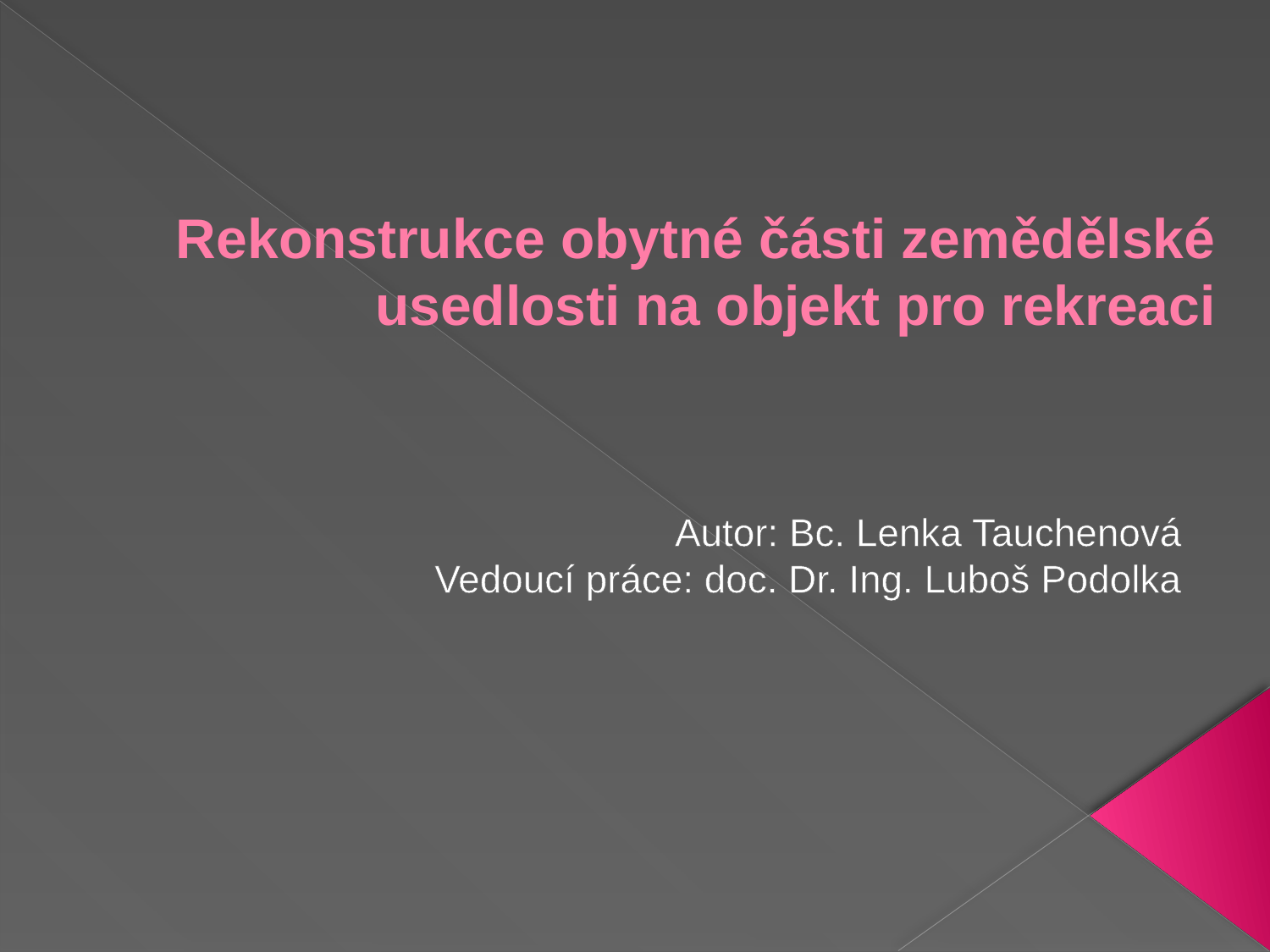

# Rekonstrukce obytné části zemědělské usedlosti na objekt pro rekreaci

Autor: Bc. Lenka Tauchenová
Vedoucí práce: doc. Dr. Ing. Luboš Podolka